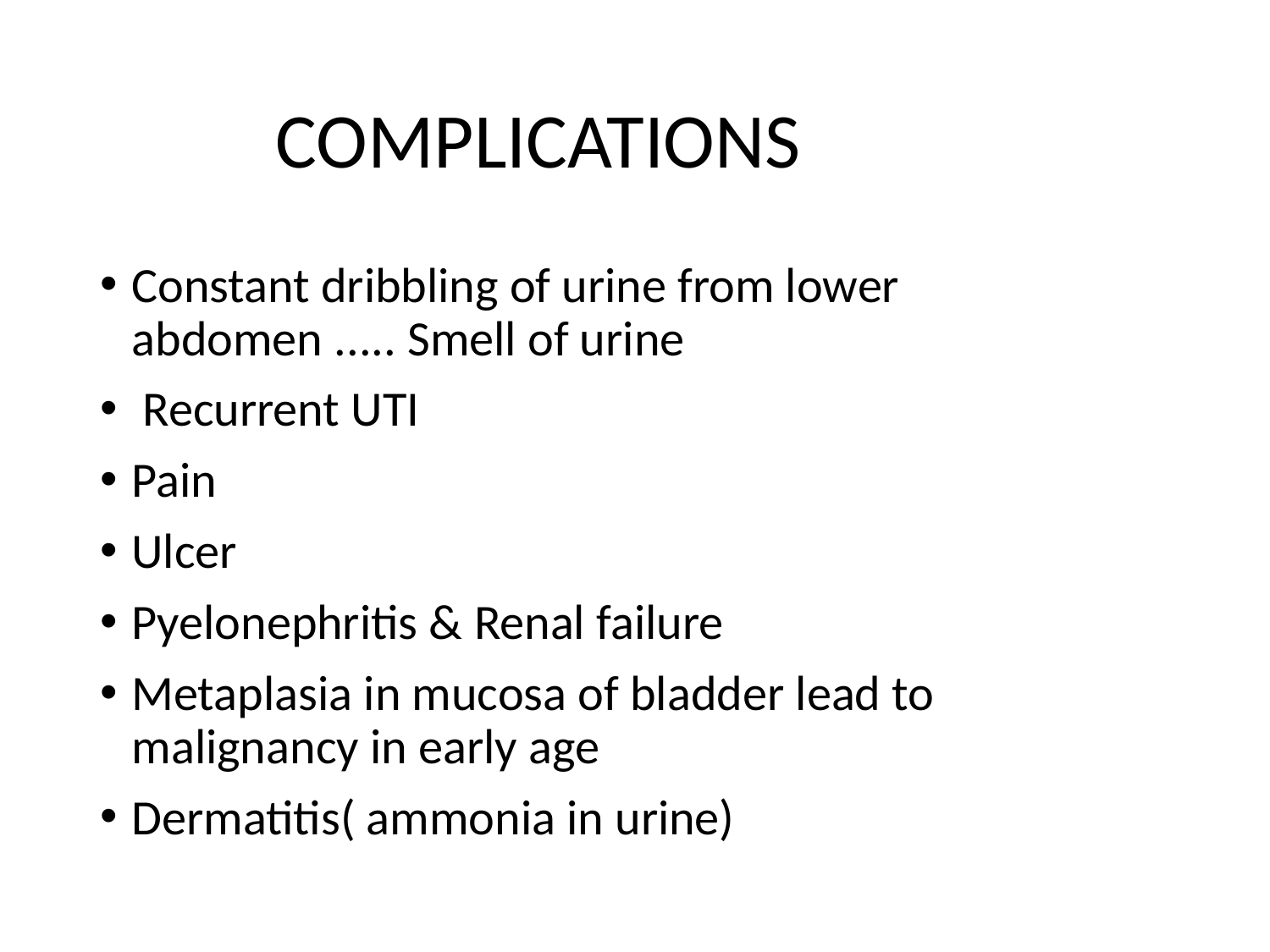

# COMPLICATIONS
Constant dribbling of urine from lower abdomen ..... Smell of urine
 Recurrent UTI
Pain
Ulcer
Pyelonephritis & Renal failure
Metaplasia in mucosa of bladder lead to malignancy in early age
Dermatitis( ammonia in urine)